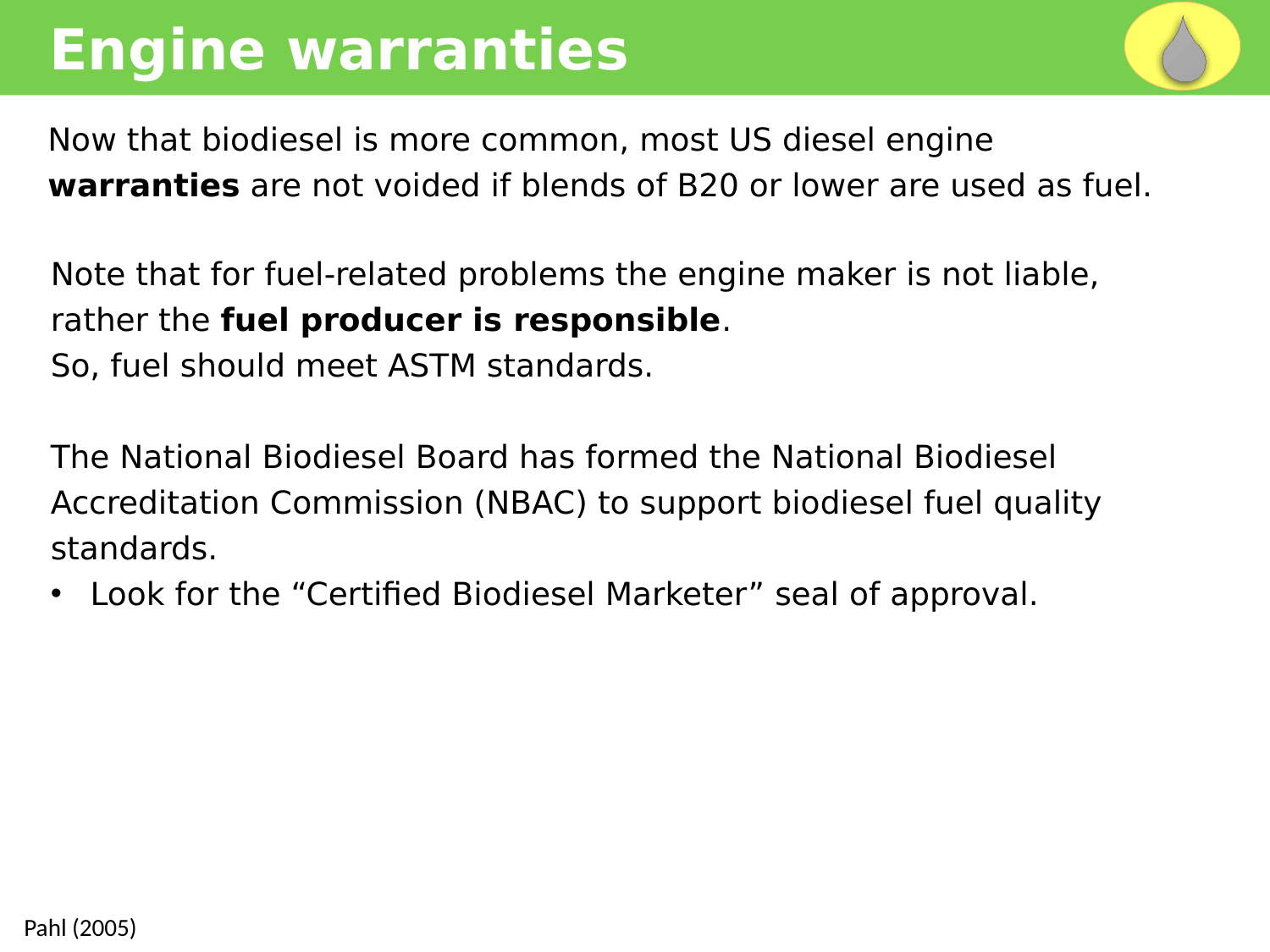

Engine warranties
Now that biodiesel is more common, most US diesel engine warranties are not voided if blends of B20 or lower are used as fuel.
Note that for fuel-related problems the engine maker is not liable, rather the fuel producer is responsible.
So, fuel should meet ASTM standards.

The National Biodiesel Board has formed the National Biodiesel Accreditation Commission (NBAC) to support biodiesel fuel quality standards.
Look for the “Certified Biodiesel Marketer” seal of approval.
Pahl (2005)